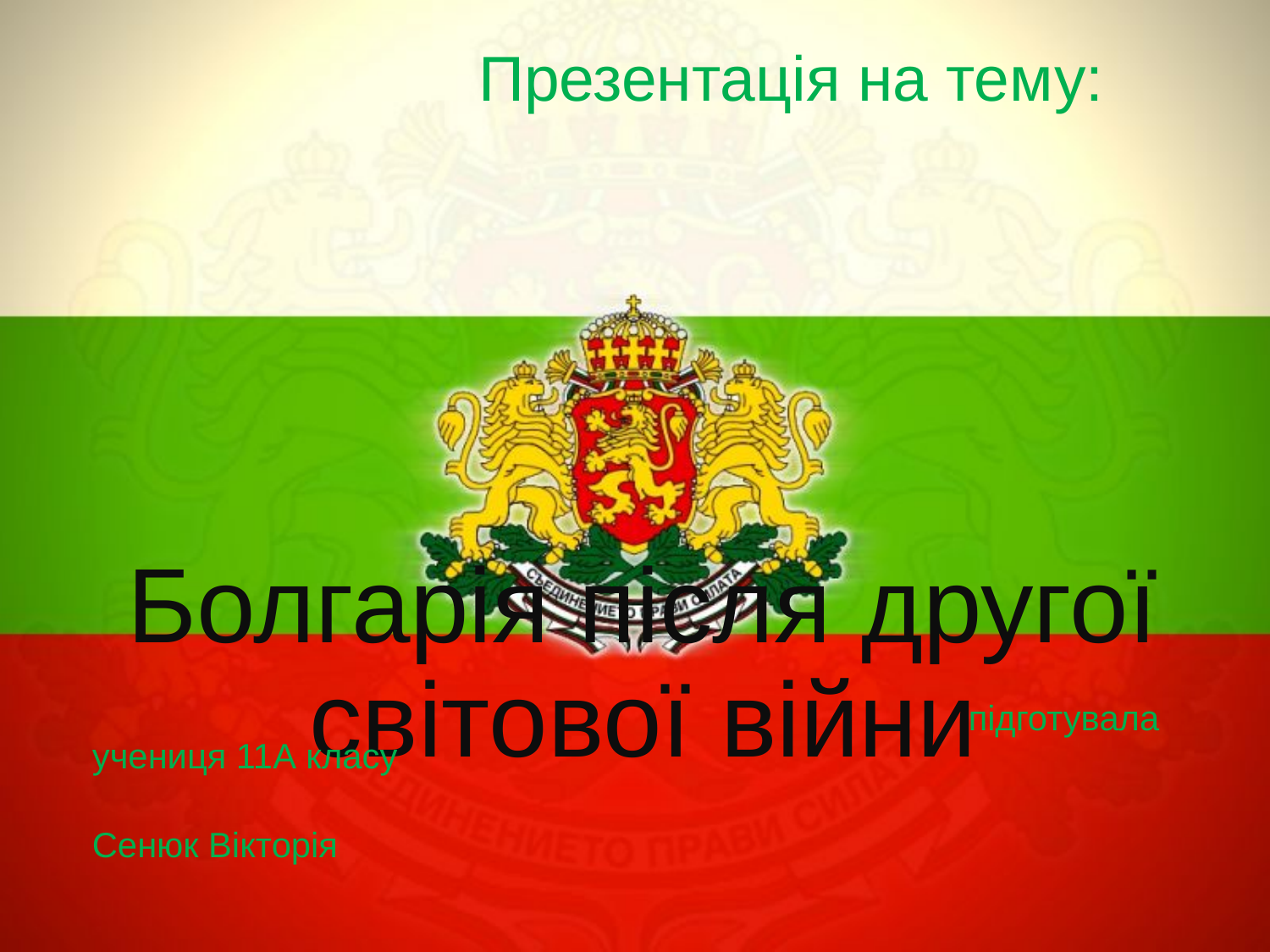

Презентація на тему:

                                                                                          підготувала учениця 11А класу
                                                                                                               Сенюк Вікторія

# Болгарія після другої світової війни